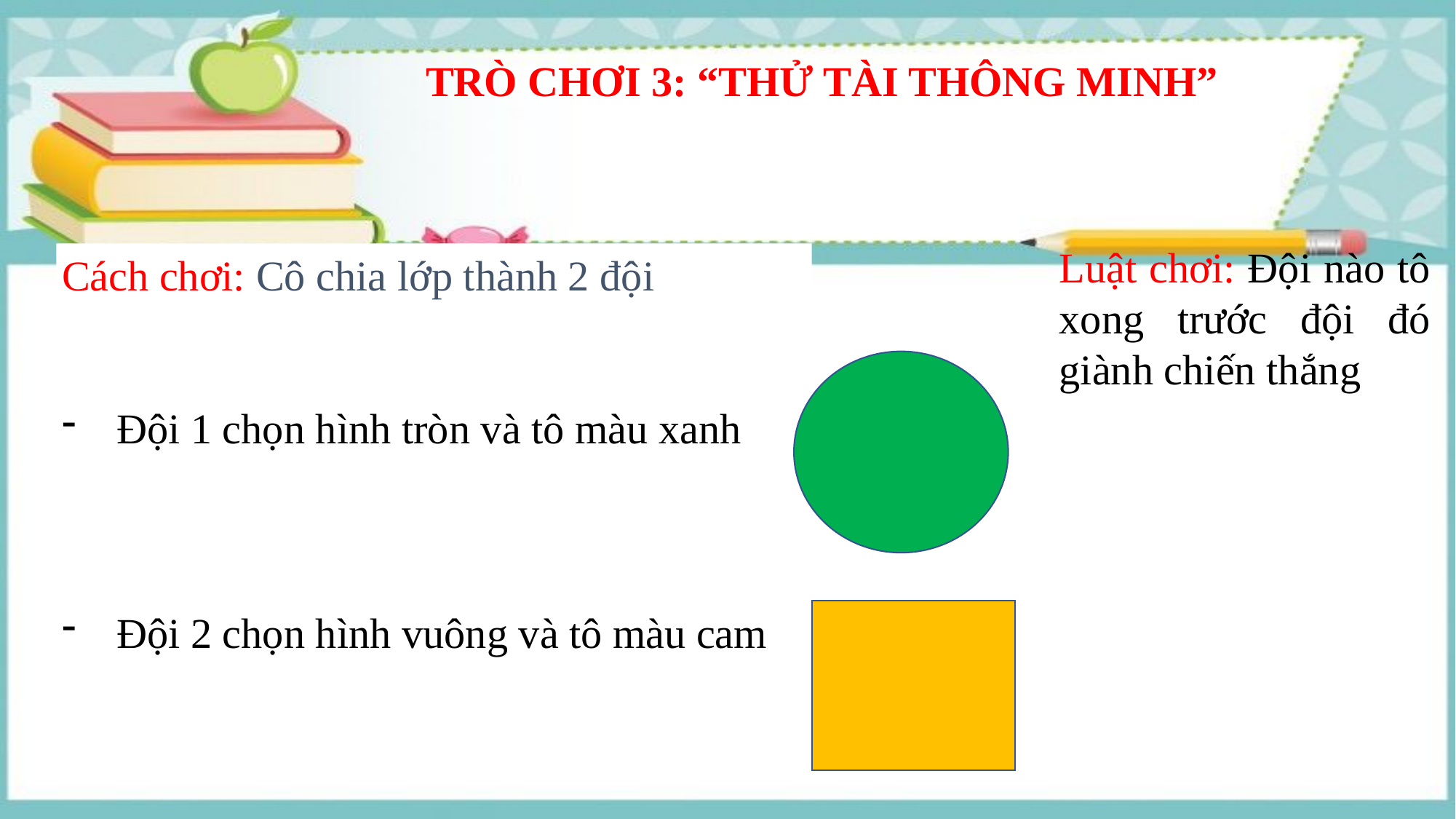

TRÒ CHƠI 3: “THỬ TÀI THÔNG MINH”
Luật chơi: Đội nào tô xong trước đội đó giành chiến thắng
Cách chơi: Cô chia lớp thành 2 đội

Đội 1 chọn hình tròn và tô màu xanh

Đội 2 chọn hình vuông và tô màu cam